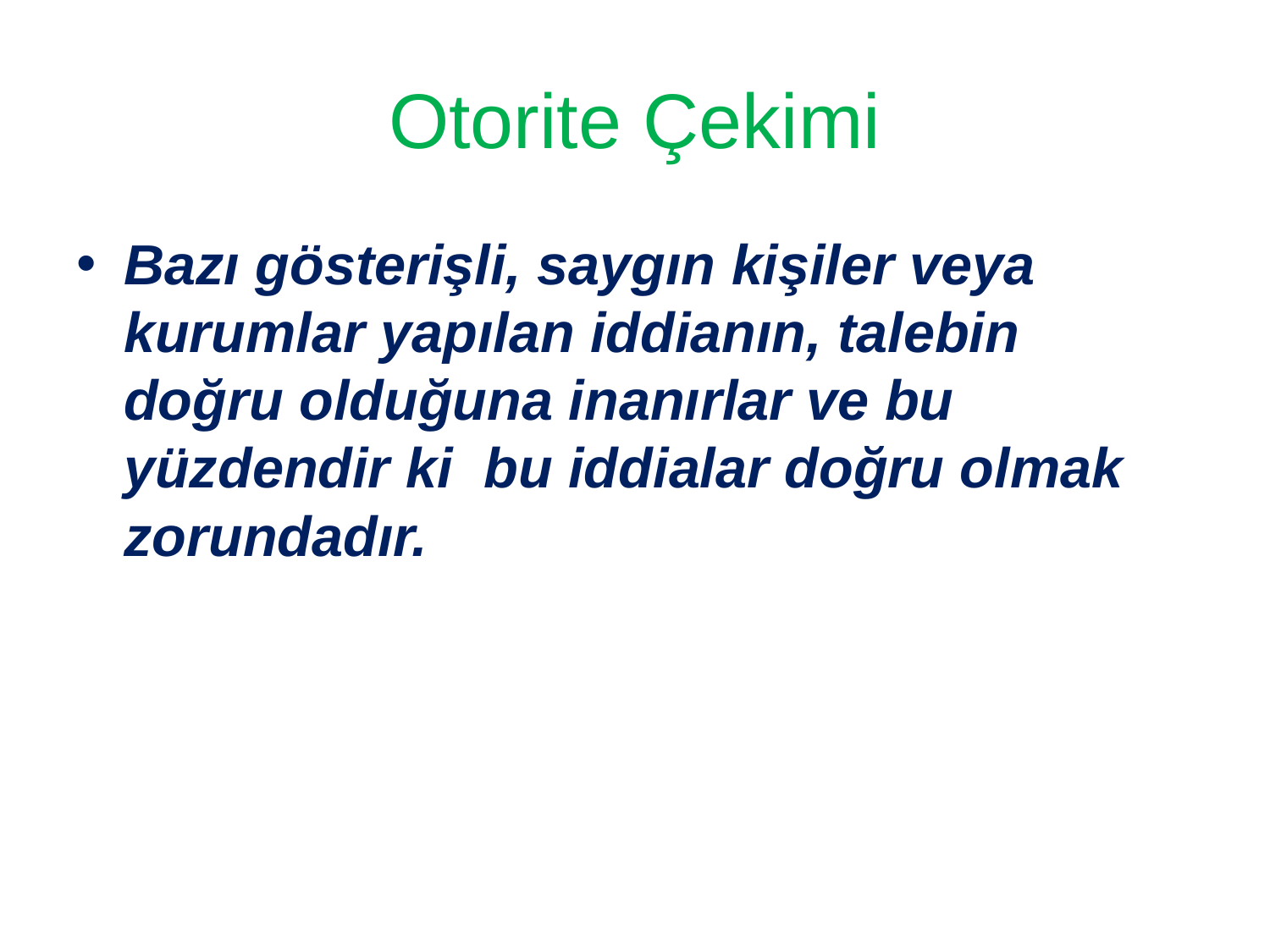

# Otorite Çekimi
Bazı gösterişli, saygın kişiler veya kurumlar yapılan iddianın, talebin doğru olduğuna inanırlar ve bu yüzdendir ki  bu iddialar doğru olmak zorundadır.